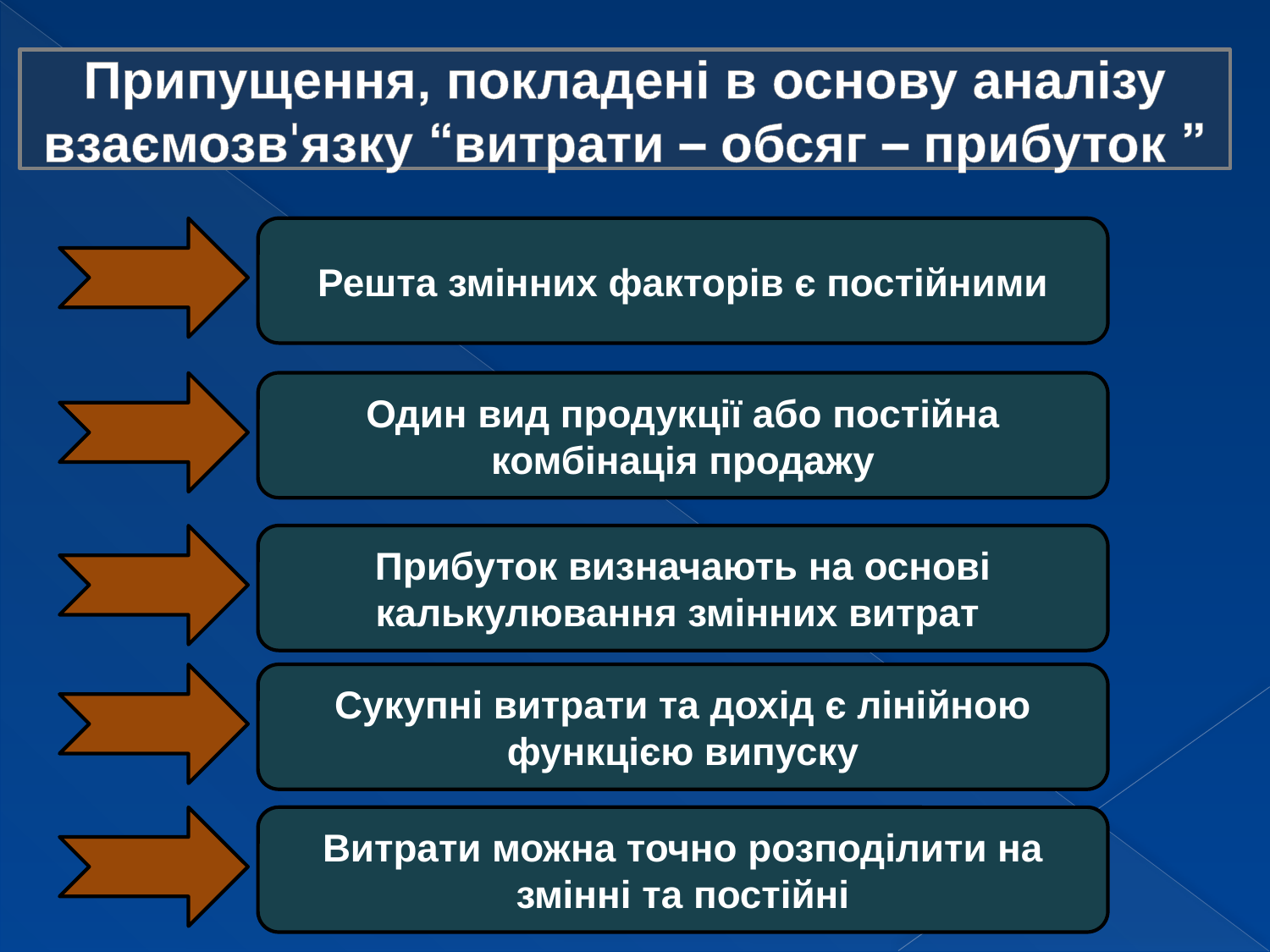

Припущення, покладені в основу аналізу взаємозв'язку “витрати – обсяг – прибуток ”

Решта змінних факторів є постійними

Один вид продукції або постійна комбінація продажу

Прибуток визначають на основі калькулювання змінних витрат

Сукупні витрати та дохід є лінійною функцією випуску

Витрати можна точно розподілити на змінні та постійні